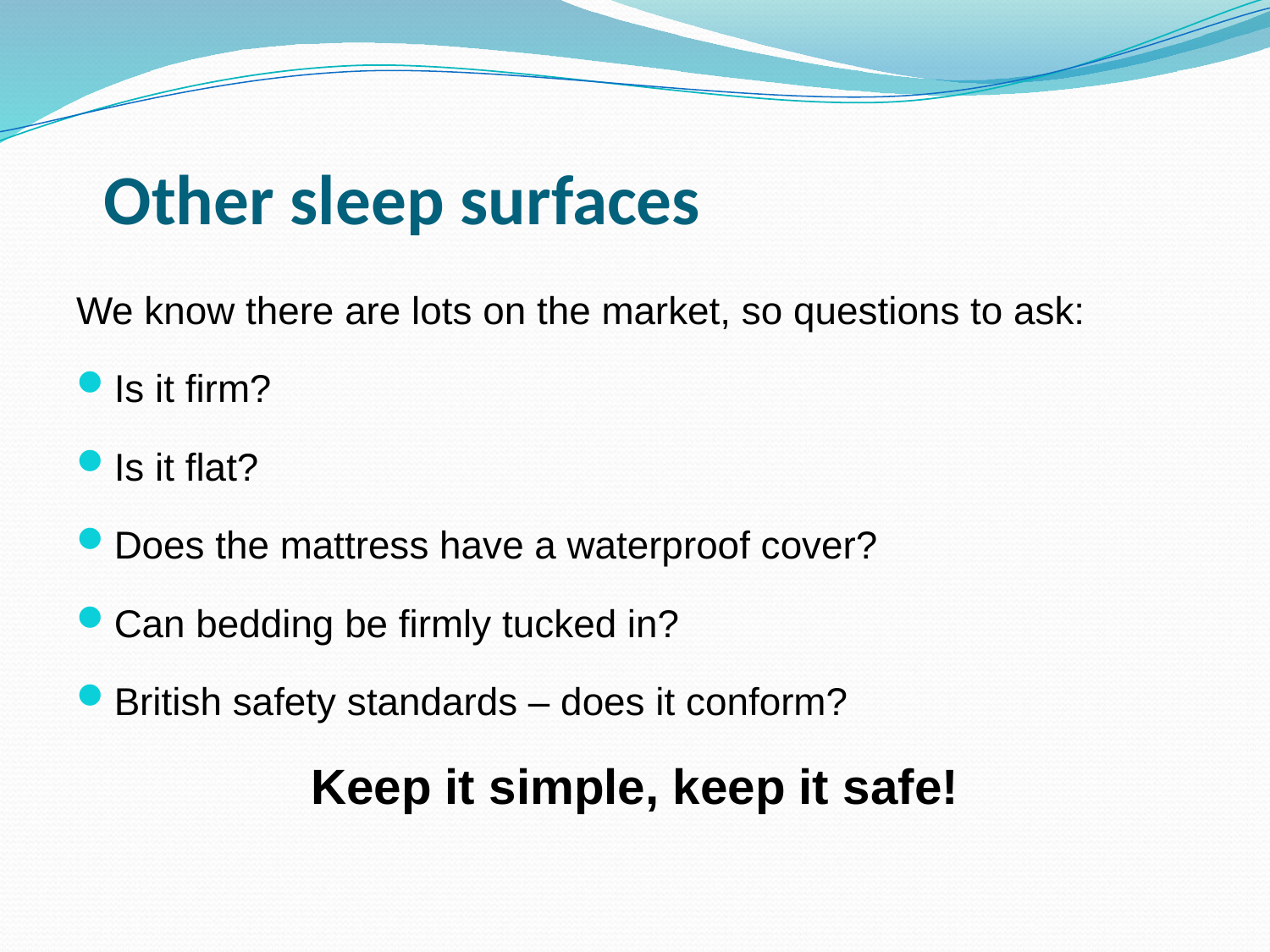

# Other sleep surfaces
We know there are lots on the market, so questions to ask:
Is it firm?
Is it flat?
Does the mattress have a waterproof cover?
Can bedding be firmly tucked in?
British safety standards – does it conform?
Keep it simple, keep it safe!